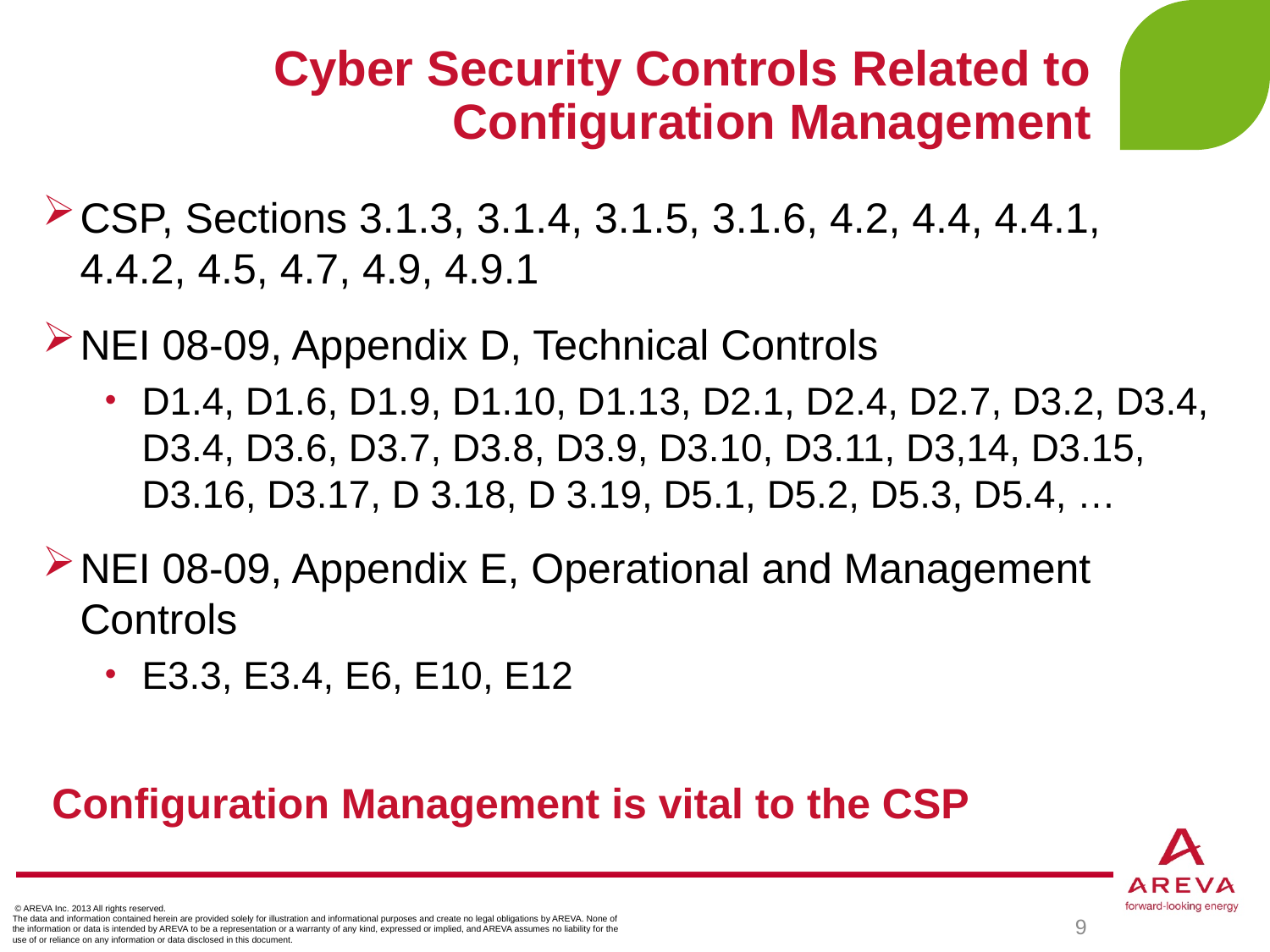

# Cyber Security Controls Related to Configuration Management
CSP, Sections 3.1.3, 3.1.4, 3.1.5, 3.1.6, 4.2, 4.4, 4.4.1, 4.4.2, 4.5, 4.7, 4.9, 4.9.1
NEI 08-09, Appendix D, Technical Controls
D1.4, D1.6, D1.9, D1.10, D1.13, D2.1, D2.4, D2.7, D3.2, D3.4, D3.4, D3.6, D3.7, D3.8, D3.9, D3.10, D3.11, D3,14, D3.15, D3.16, D3.17, D 3.18, D 3.19, D5.1, D5.2, D5.3, D5.4, …
NEI 08-09, Appendix E, Operational and Management Controls
E3.3, E3.4, E6, E10, E12

Configuration Management is vital to the CSP

 © AREVA Inc. 2013 All rights reserved.
The data and information contained herein are provided solely for illustration and informational purposes and create no legal obligations by AREVA. None of the information or data is intended by AREVA to be a representation or a warranty of any kind, expressed or implied, and AREVA assumes no liability for the use of or reliance on any information or data disclosed in this document.
9